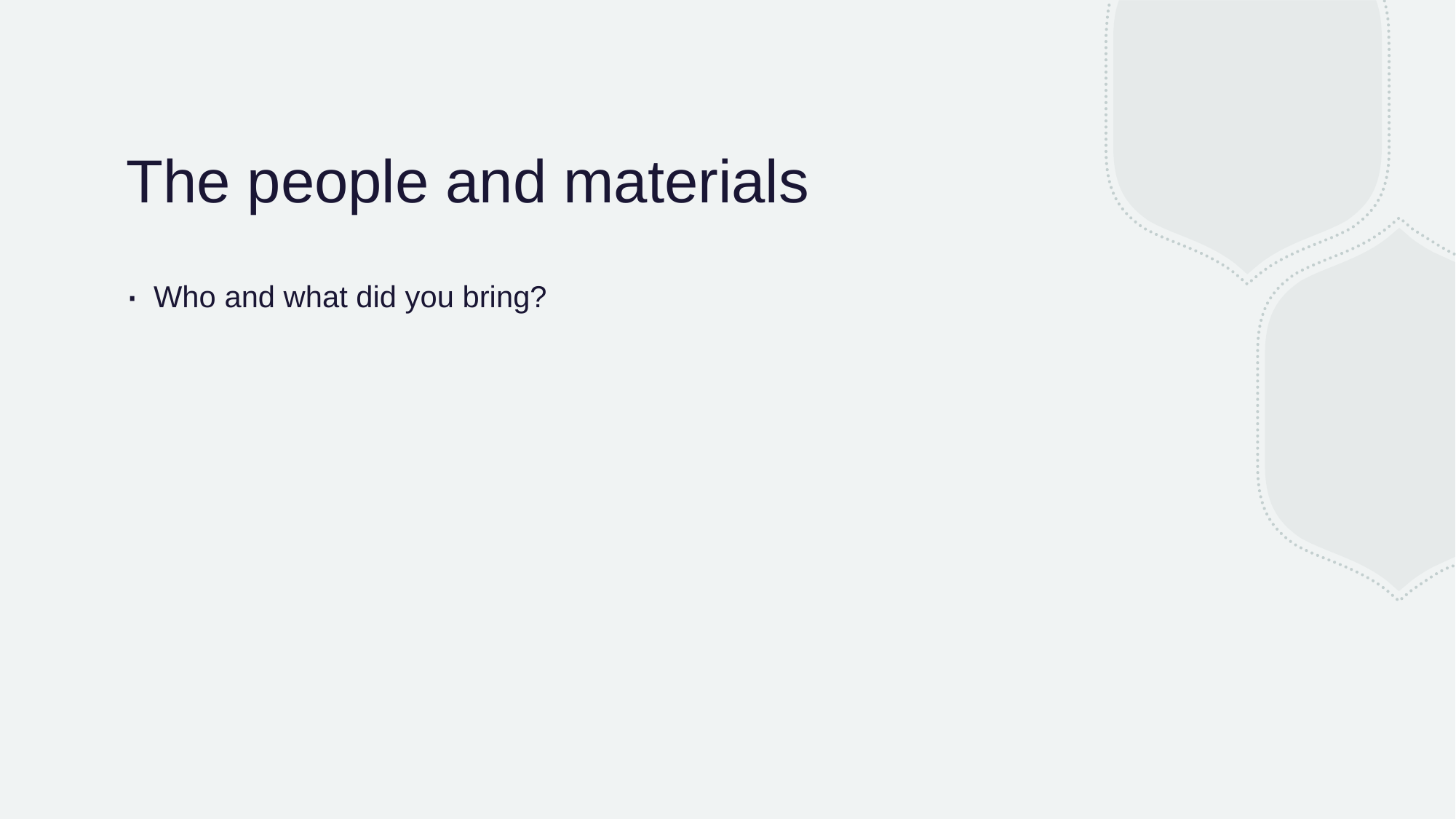

# The people and materials
Who and what did you bring?